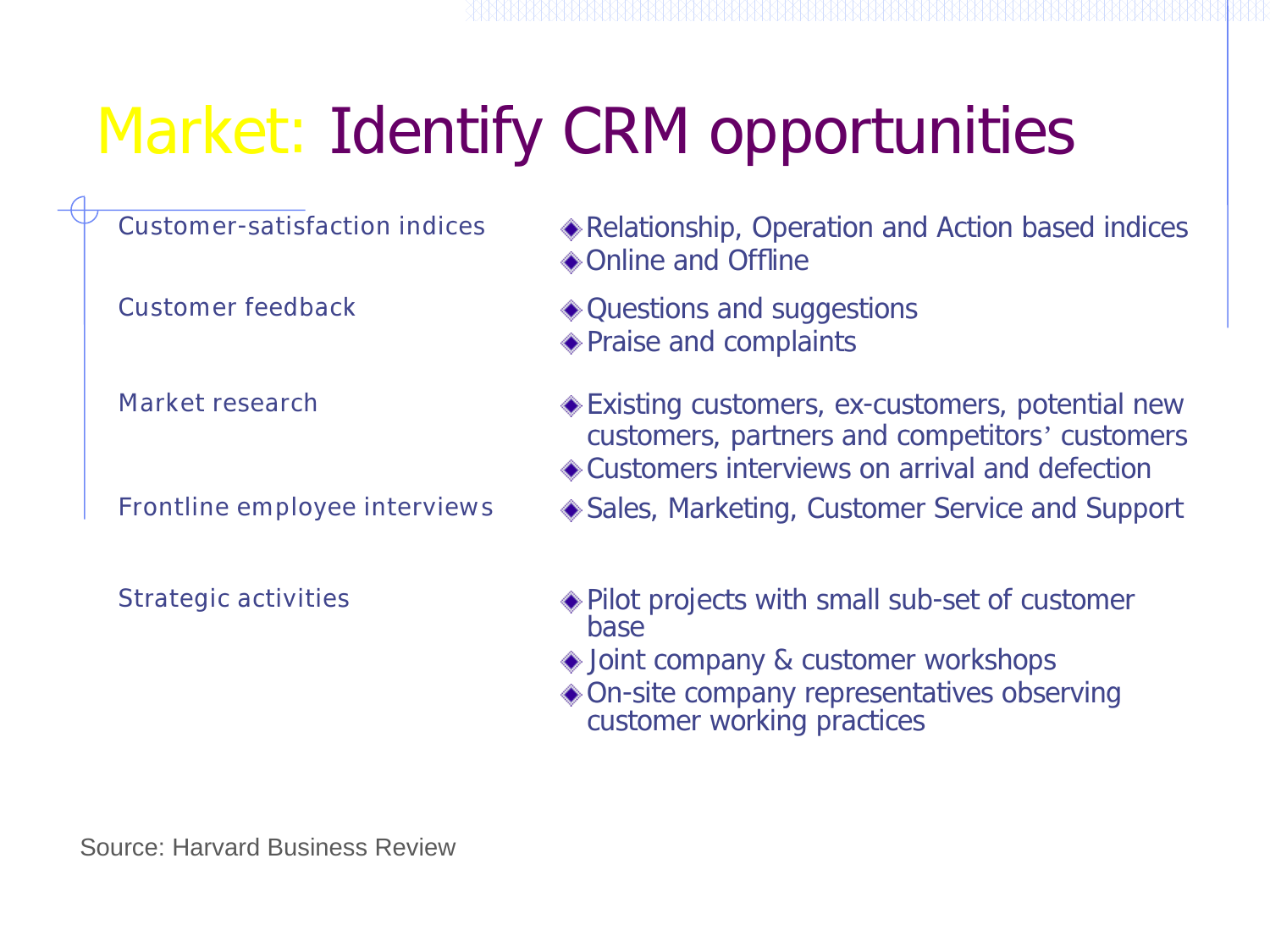

# Market: Identify CRM opportunities
| Customer-satisfaction indices |  | Relationship, Operation and Action based indices Online and Offline |
| --- | --- | --- |
| Customer feedback |  | Questions and suggestions Praise and complaints |
| Market research |  | Existing customers, ex-customers, potential new customers, partners and competitors’ customers Customers interviews on arrival and defection |
| Frontline employee interviews |  | Sales, Marketing, Customer Service and Support |
| Strategic activities |  | Pilot projects with small sub-set of customer base Joint company & customer workshops On-site company representatives observing customer working practices |
Source: Harvard Business Review